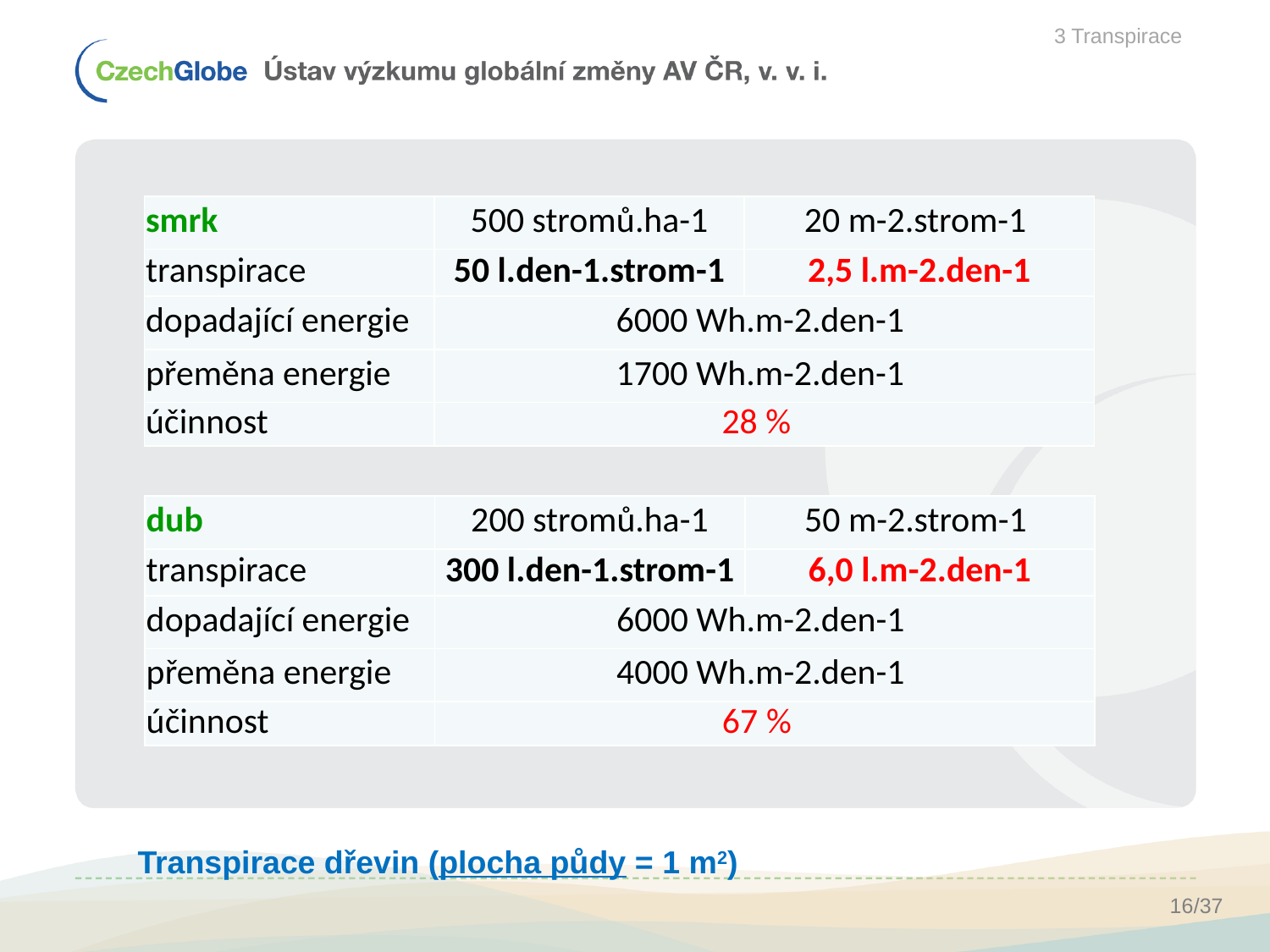

3 Transpirace
| smrk | 500 stromů.ha-1 | 20 m-2.strom-1 |
| --- | --- | --- |
| transpirace | 50 l.den-1.strom-1 | 2,5 l.m-2.den-1 |
| dopadající energie | 6000 Wh.m-2.den-1 |  |
| přeměna energie | 1700 Wh.m-2.den-1 |  |
| účinnost | 28 % |  |
| dub | 200 stromů.ha-1 | 50 m-2.strom-1 |
| --- | --- | --- |
| transpirace | 300 l.den-1.strom-1 | 6,0 l.m-2.den-1 |
| dopadající energie | 6000 Wh.m-2.den-1 |  |
| přeměna energie | 4000 Wh.m-2.den-1 |  |
| účinnost | 67 % |  |
Transpirace dřevin (plocha půdy = 1 m2)
16/37